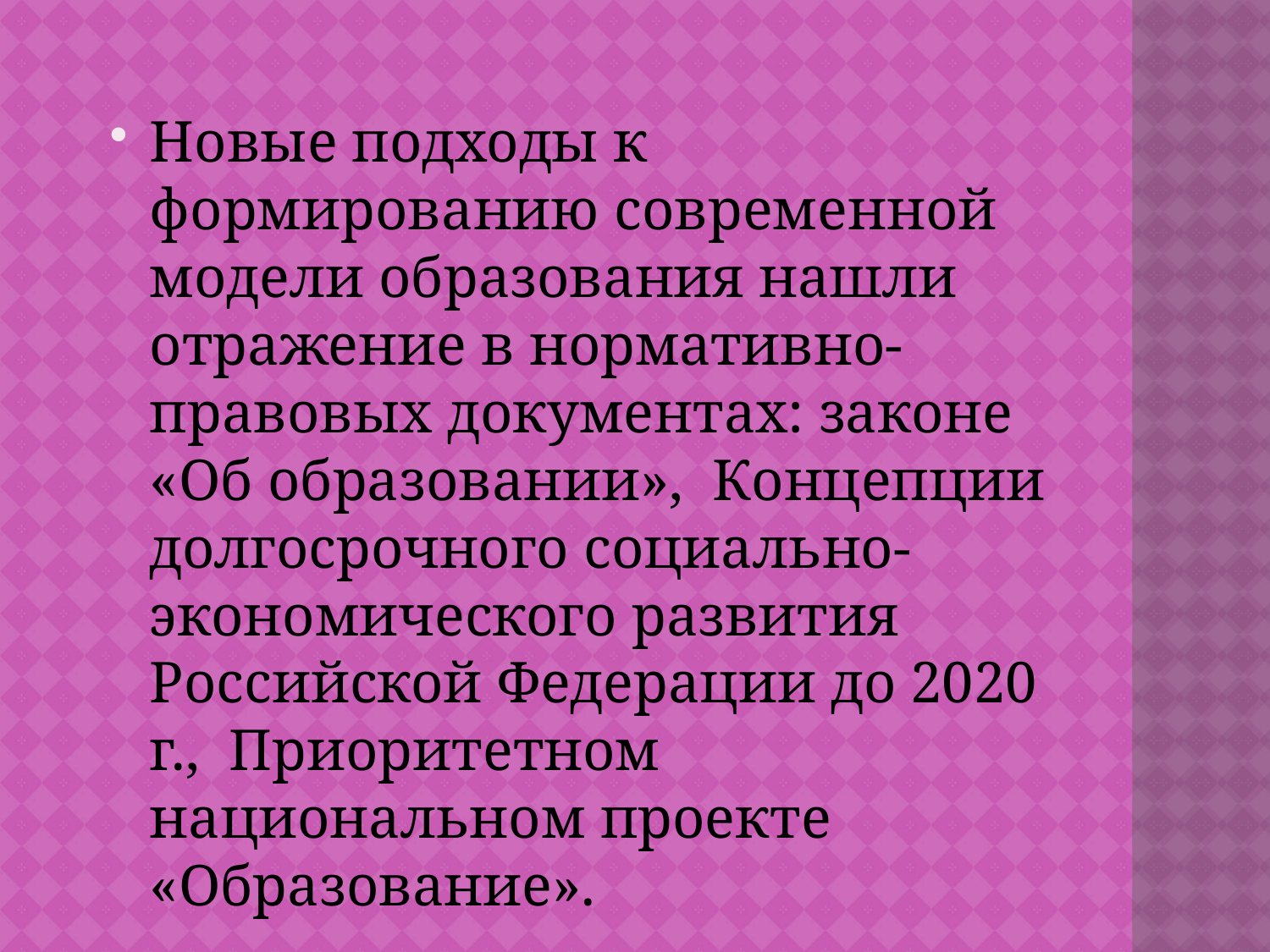

Новые подходы к формированию современной модели образования нашли отражение в нормативно-правовых документах: законе «Об образовании»,  Концепции долгосрочного социально-экономического развития Российской Федерации до 2020 г.,  Приоритетном национальном проекте «Образование».